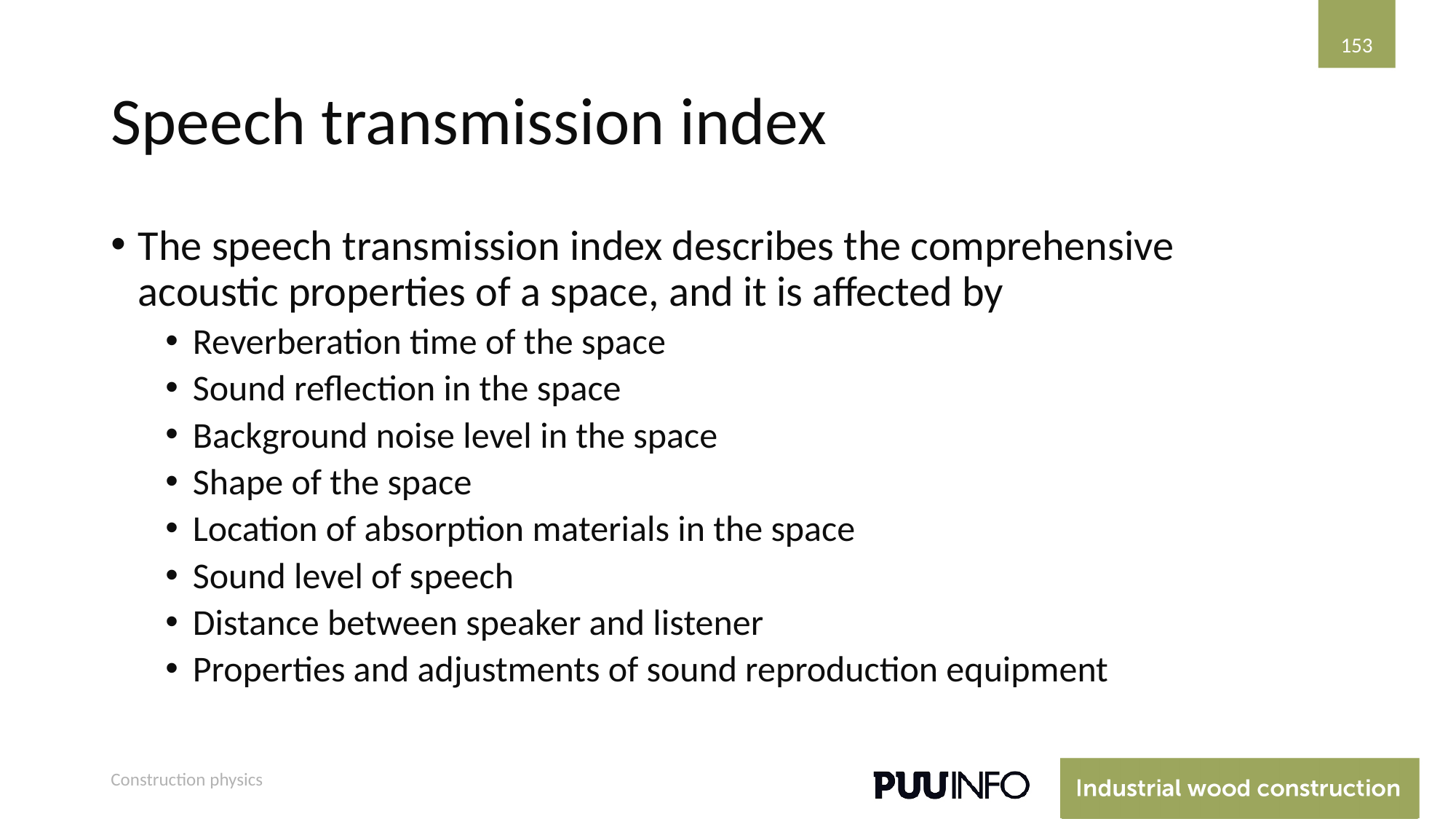

153
# Speech transmission index
The speech transmission index describes the comprehensive acoustic properties of a space, and it is affected by
Reverberation time of the space
Sound reflection in the space
Background noise level in the space
Shape of the space
Location of absorption materials in the space
Sound level of speech
Distance between speaker and listener
Properties and adjustments of sound reproduction equipment
Construction physics